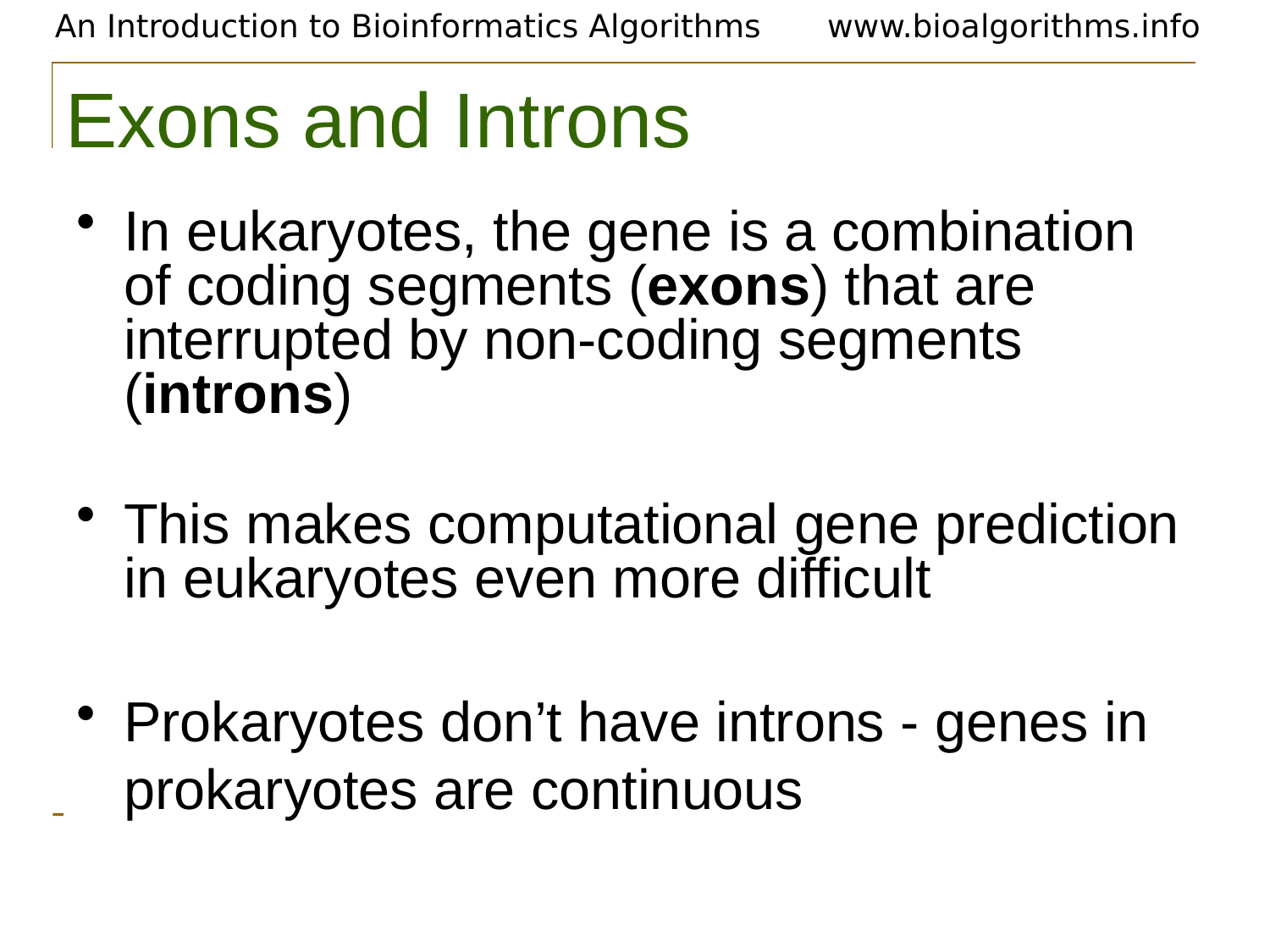

# Exons and Introns
In eukaryotes, the gene is a combination of coding segments (exons) that are interrupted by non-coding segments (introns)

This makes computational gene prediction in eukaryotes even more difficult

Prokaryotes don’t have introns - genes in prokaryotes are continuous